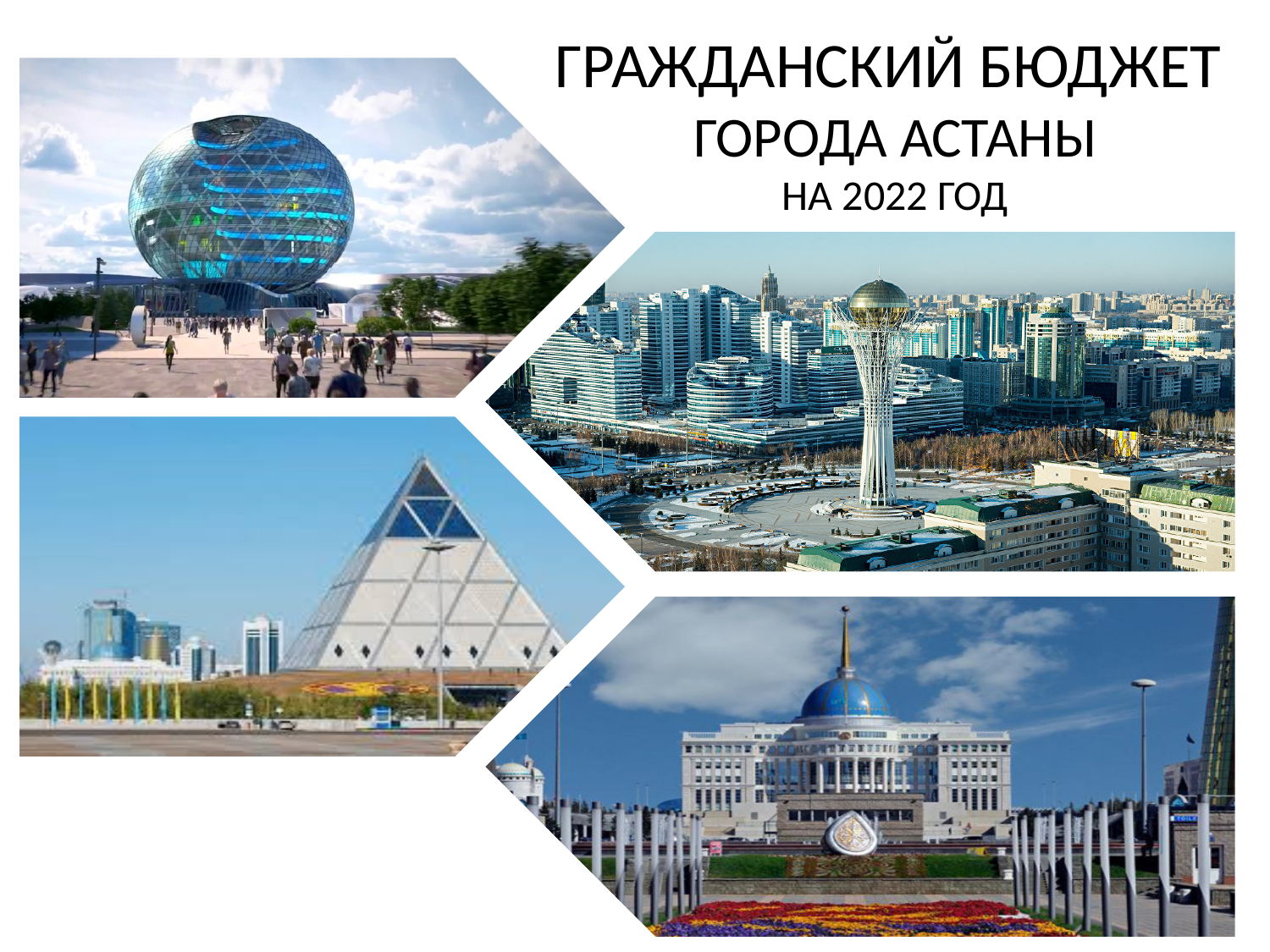

ГРАЖДАНСКИЙ БЮДЖЕТ
ГОРОДА АСТАНЫ
НА 2022 ГОД

1